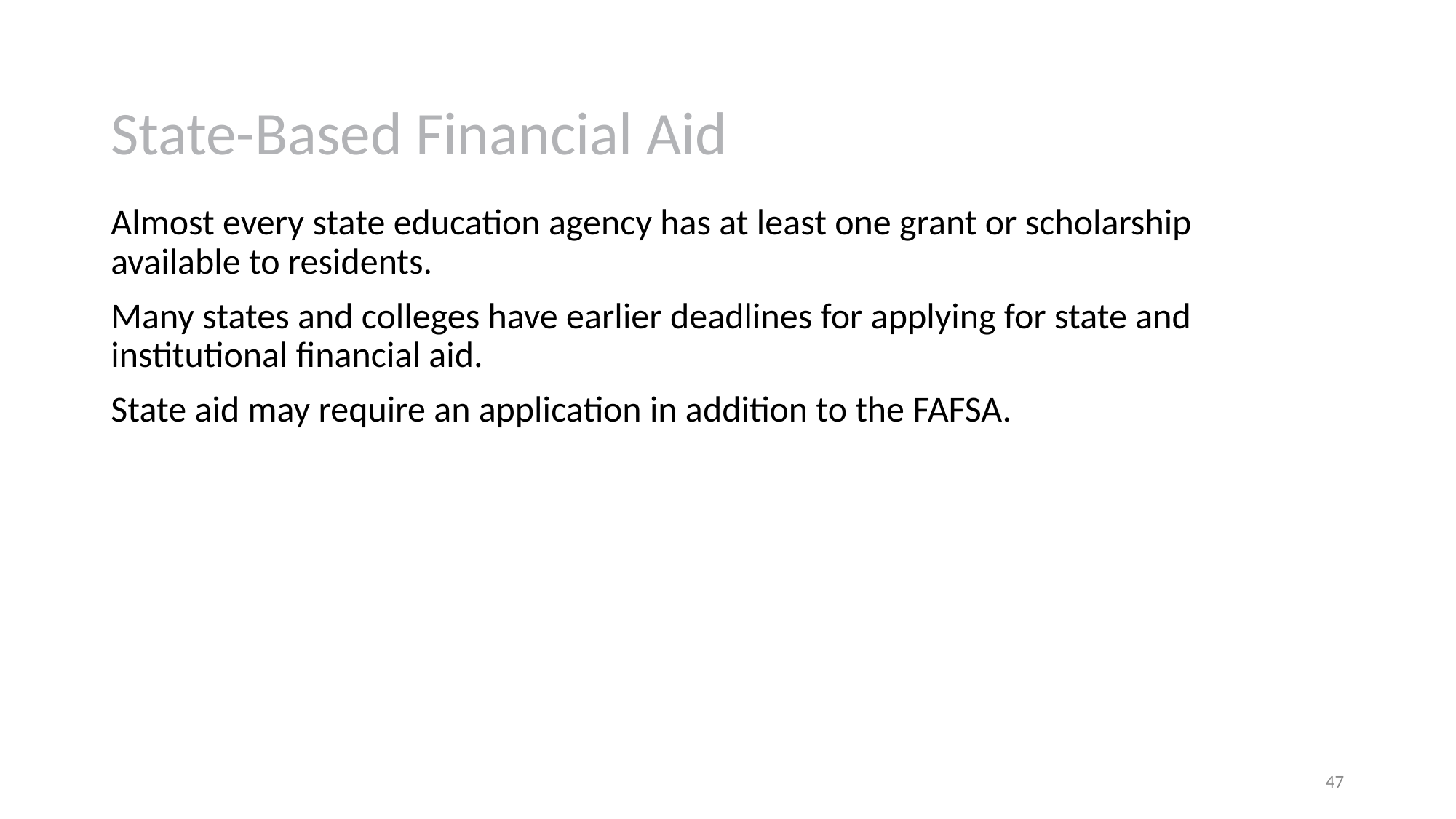

# State-Based Financial Aid
Almost every state education agency has at least one grant or scholarship available to residents.
Many states and colleges have earlier deadlines for applying for state and institutional financial aid.
State aid may require an application in addition to the FAFSA.

47